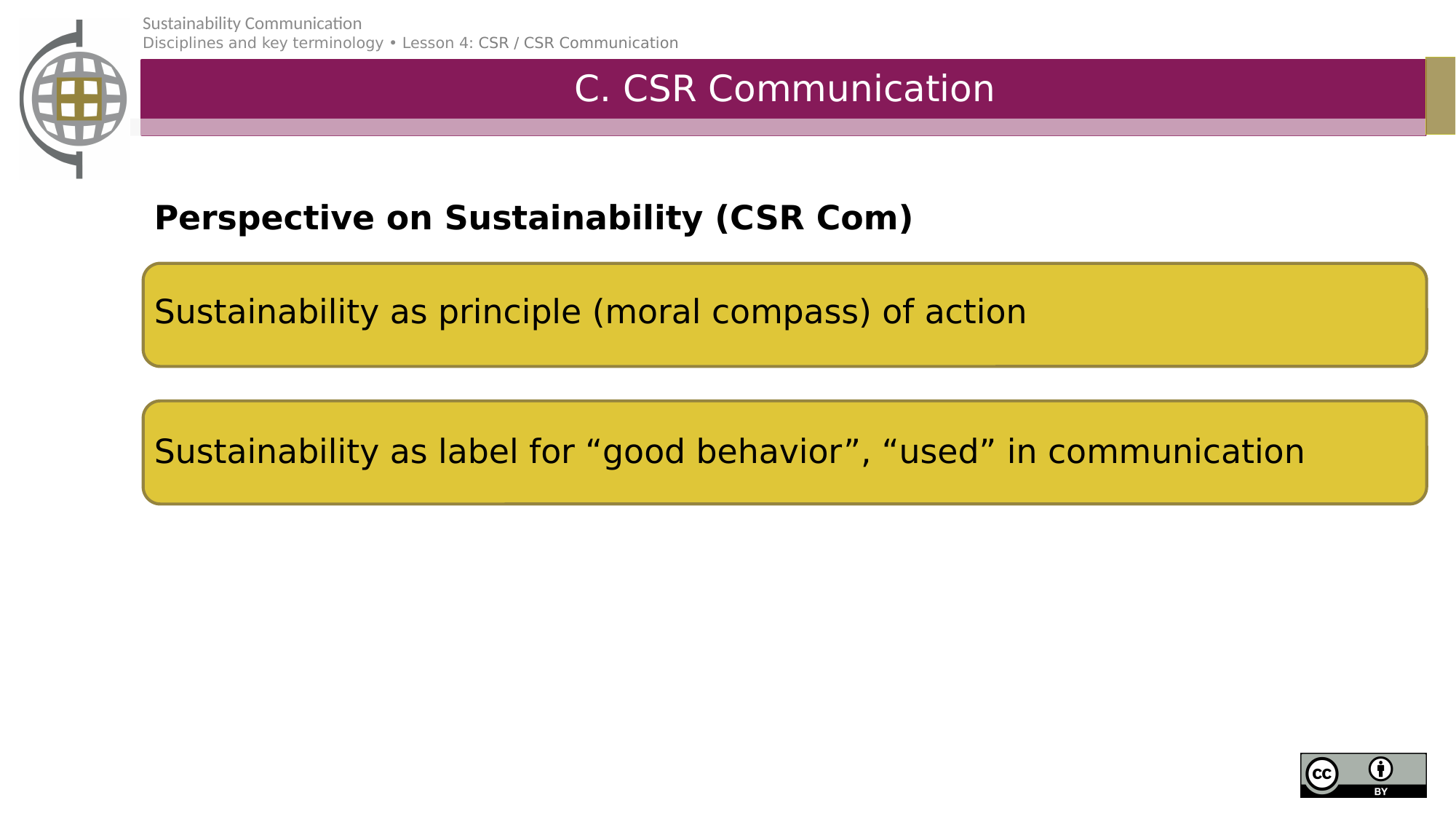

# C. CSR Communication
Perspective on Sustainability (CSR Com)

Sustainability as principle (moral compass) of action

Sustainability as label for “good behavior”, “used” in communication